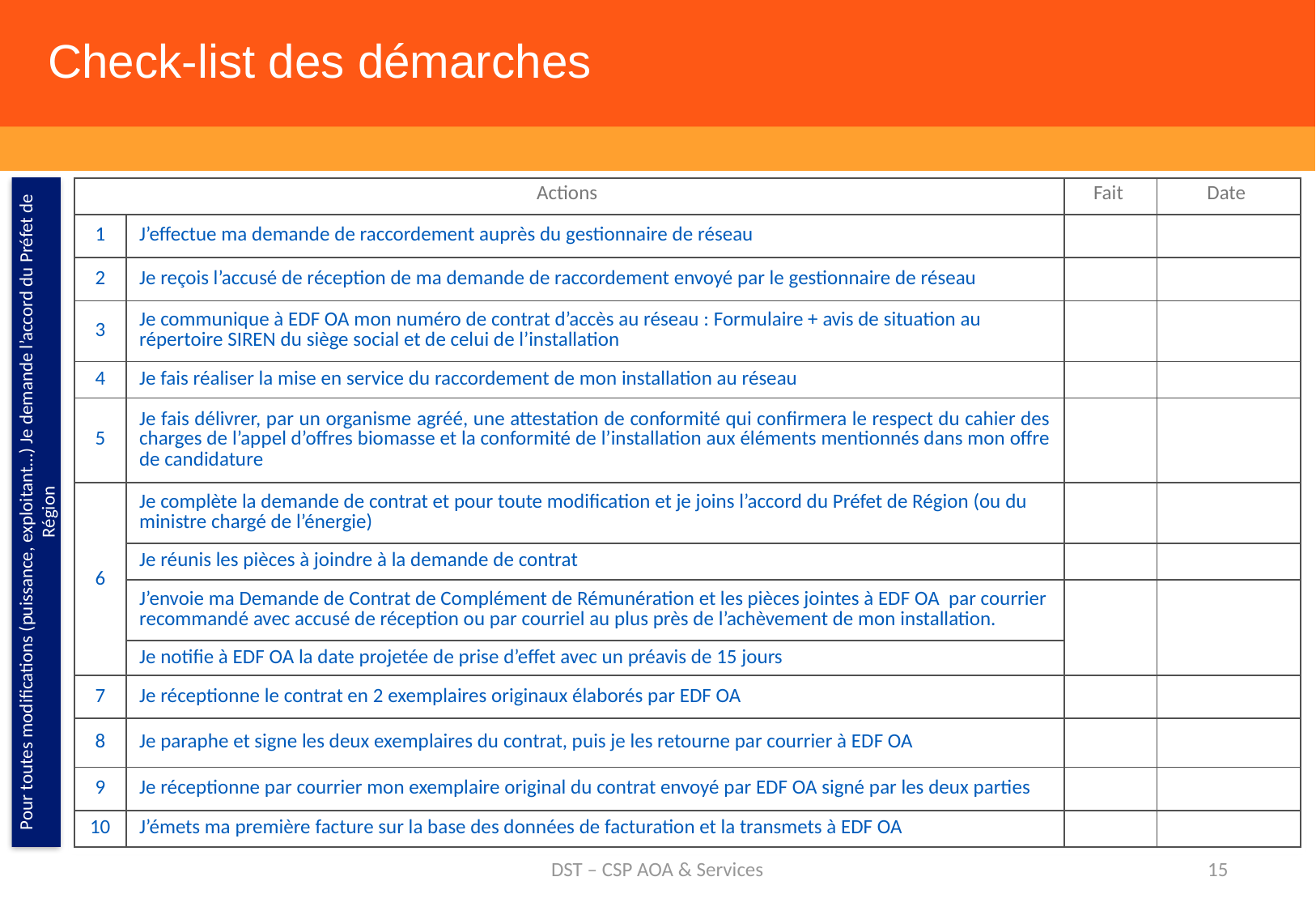

Check-list des démarches
| Actions |  | Fait | Date |
| --- | --- | --- | --- |
| 1 | J’effectue ma demande de raccordement auprès du gestionnaire de réseau |  |  |
| 2 | Je reçois l’accusé de réception de ma demande de raccordement envoyé par le gestionnaire de réseau |  |  |
| 3 | Je communique à EDF OA mon numéro de contrat d’accès au réseau : Formulaire + avis de situation au répertoire SIREN du siège social et de celui de l’installation |  |  |
| 4 | Je fais réaliser la mise en service du raccordement de mon installation au réseau |  |  |
| 5 | Je fais délivrer, par un organisme agréé, une attestation de conformité qui confirmera le respect du cahier des charges de l’appel d’offres biomasse et la conformité de l’installation aux éléments mentionnés dans mon offre de candidature |  |  |
| 6 | Je complète la demande de contrat et pour toute modification et je joins l’accord du Préfet de Région (ou du ministre chargé de l’énergie) |  |  |
|  | Je réunis les pièces à joindre à la demande de contrat |  |  |
|  | J’envoie ma Demande de Contrat de Complément de Rémunération et les pièces jointes à EDF OA par courrier recommandé avec accusé de réception ou par courriel au plus près de l’achèvement de mon installation. |  |  |
|  | Je notifie à EDF OA la date projetée de prise d’effet avec un préavis de 15 jours |  |  |
Pour toutes modifications (puissance, exploitant…) Je demande l’accord du Préfet de Région
| 7 | Je réceptionne le contrat en 2 exemplaires originaux élaborés par EDF OA |  |  |
| --- | --- | --- | --- |
| 8 | Je paraphe et signe les deux exemplaires du contrat, puis je les retourne par courrier à EDF OA |  |  |
| 9 | Je réceptionne par courrier mon exemplaire original du contrat envoyé par EDF OA signé par les deux parties |  |  |
| 10 | J’émets ma première facture sur la base des données de facturation et la transmets à EDF OA |  |  |
DST – CSP AOA & Services
15